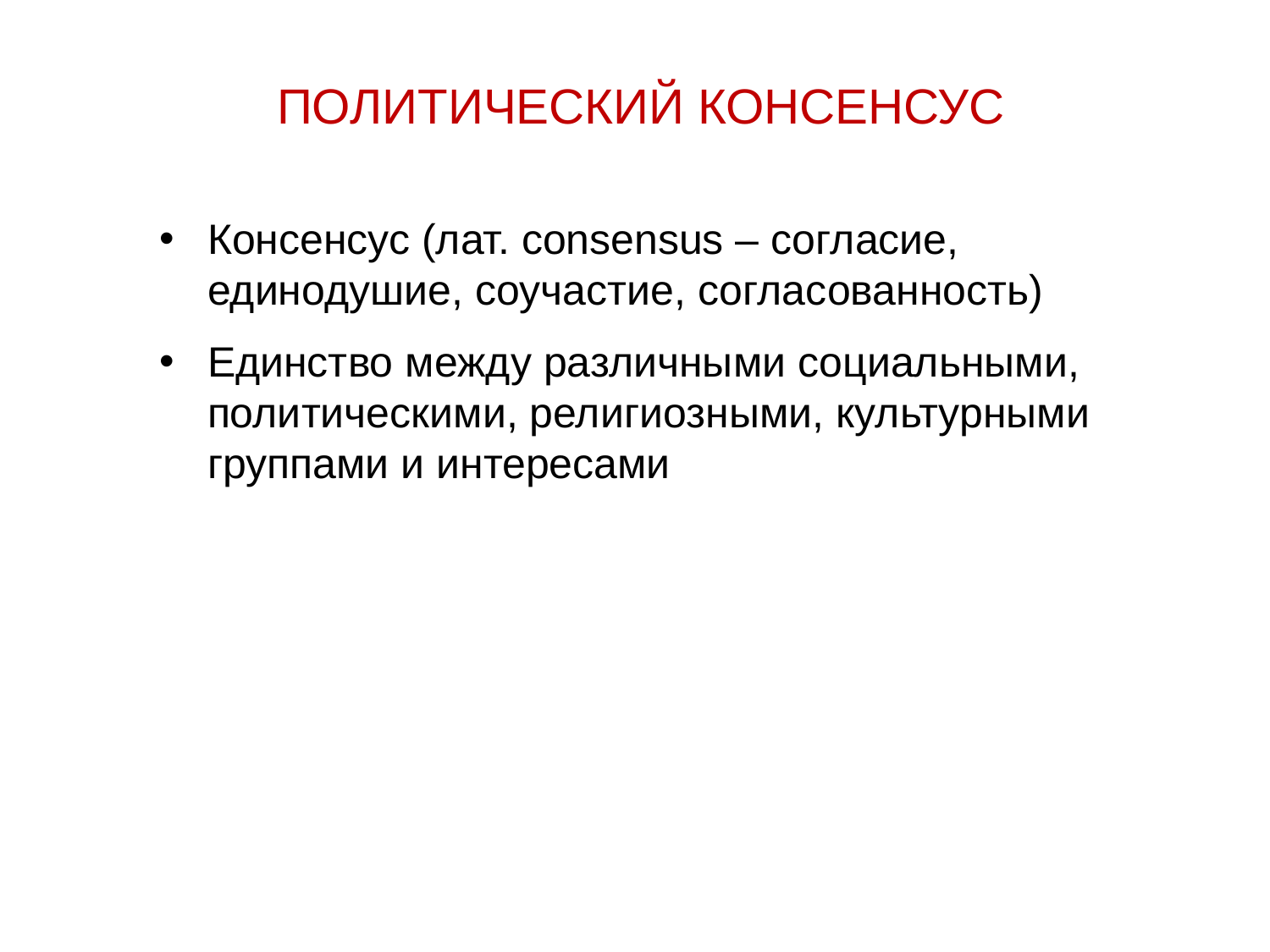

ПОЛИТИЧЕСКИЙ КОНСЕНСУС
Консенсус (лат. consensus – согласие, единодушие, соучастие, согласованность)
Единство между различными социальными, политическими, религиозными, культурными группами и интересами
20